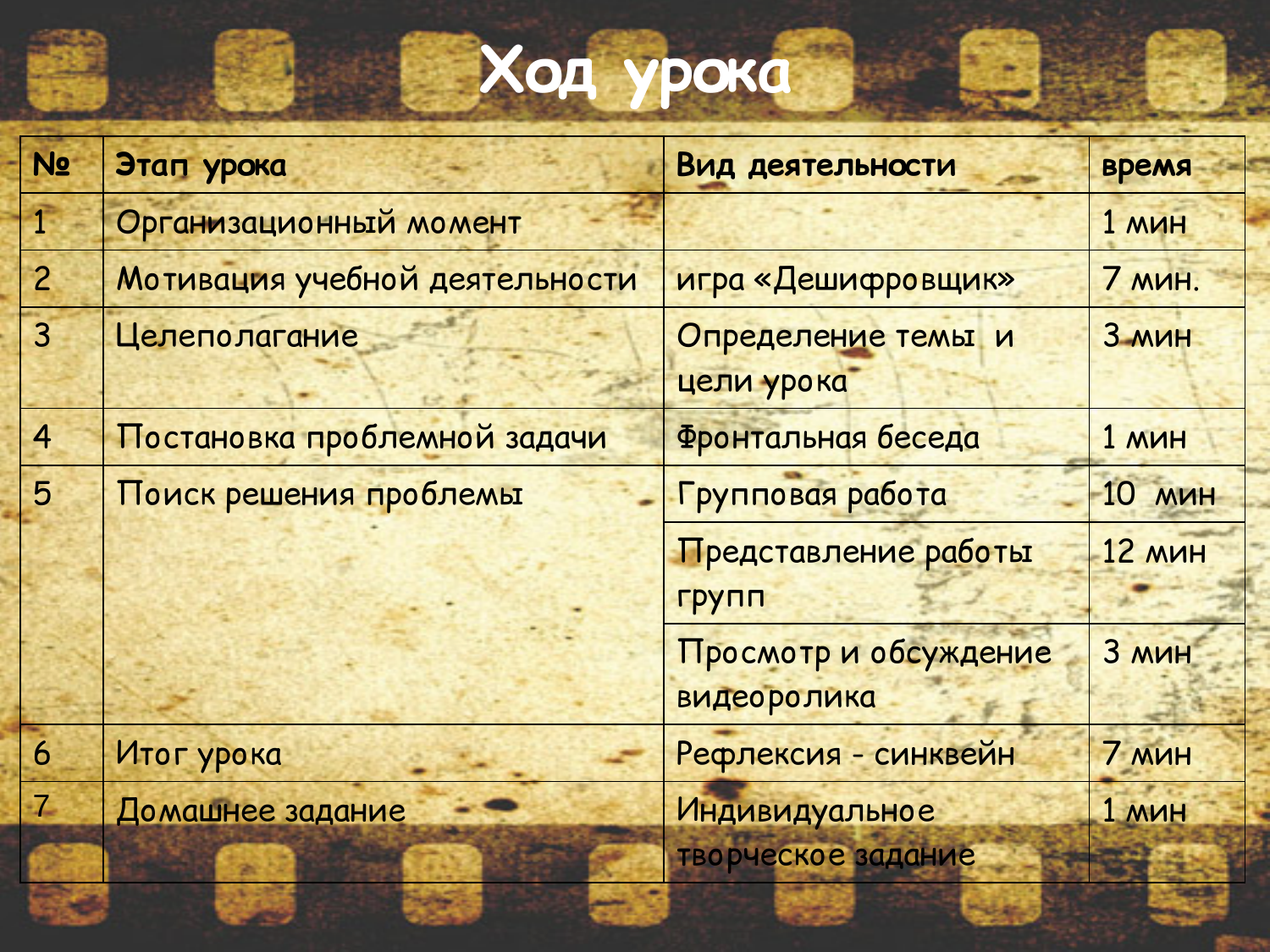

# Ход урока
| № | Этап урока | Вид деятельности | время |
| --- | --- | --- | --- |
| 1 | Организационный момент |  | 1 мин |
| 2 | Мотивация учебной деятельности | игра «Дешифровщик» | 7 мин. |
| 3 | Целеполагание | Определение темы и цели урока | 3 мин |
| 4 | Постановка проблемной задачи | Фронтальная беседа | 1 мин |
| 5 | Поиск решения проблемы | Групповая работа | 10 мин |
|  |  | Представление работы групп | 12 мин |
|  |  | Просмотр и обсуждение видеоролика | 3 мин |
| 6 | Итог урока | Рефлексия - синквейн | 7 мин |
| 7 | Домашнее задание | Индивидуальное творческое задание | 1 мин |